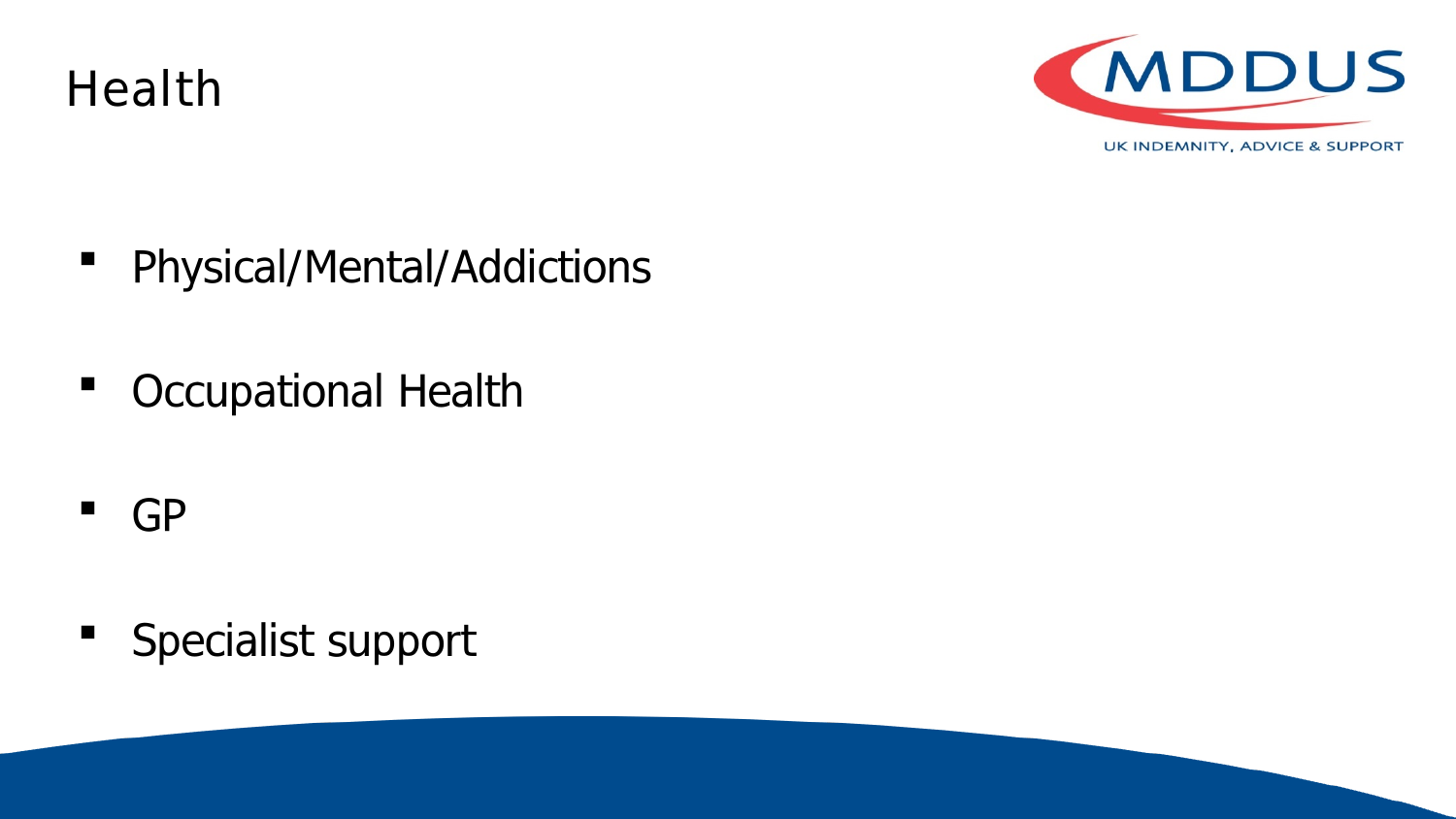

# Health

Physical/Mental/Addictions

Occupational Health

GP

Specialist support